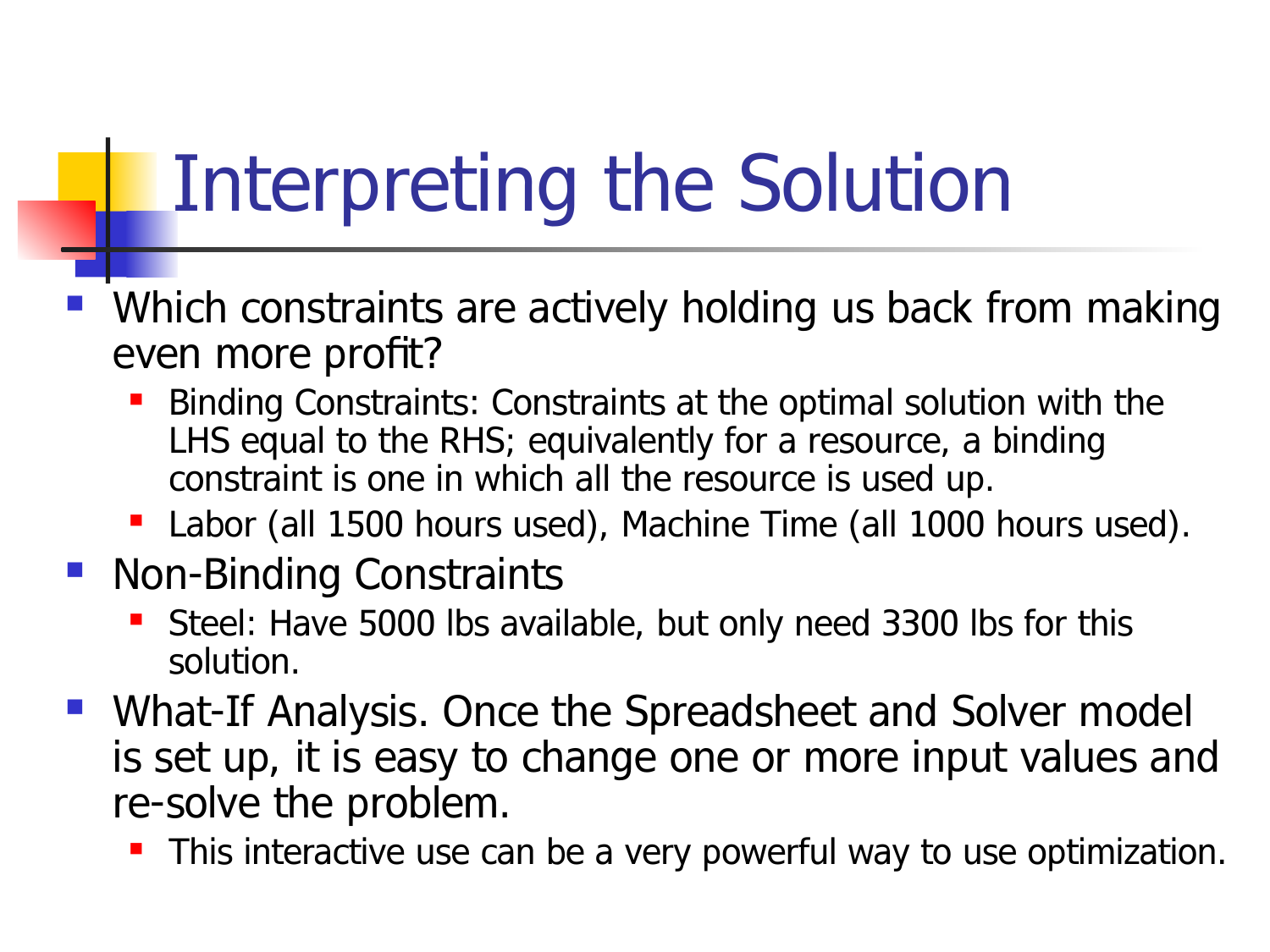

# Interpreting the Solution
Which constraints are actively holding us back from making even more profit?
Binding Constraints: Constraints at the optimal solution with the LHS equal to the RHS; equivalently for a resource, a binding constraint is one in which all the resource is used up.
Labor (all 1500 hours used), Machine Time (all 1000 hours used).
Non-Binding Constraints
Steel: Have 5000 lbs available, but only need 3300 lbs for this solution.
What-If Analysis. Once the Spreadsheet and Solver model is set up, it is easy to change one or more input values and re-solve the problem.
This interactive use can be a very powerful way to use optimization.